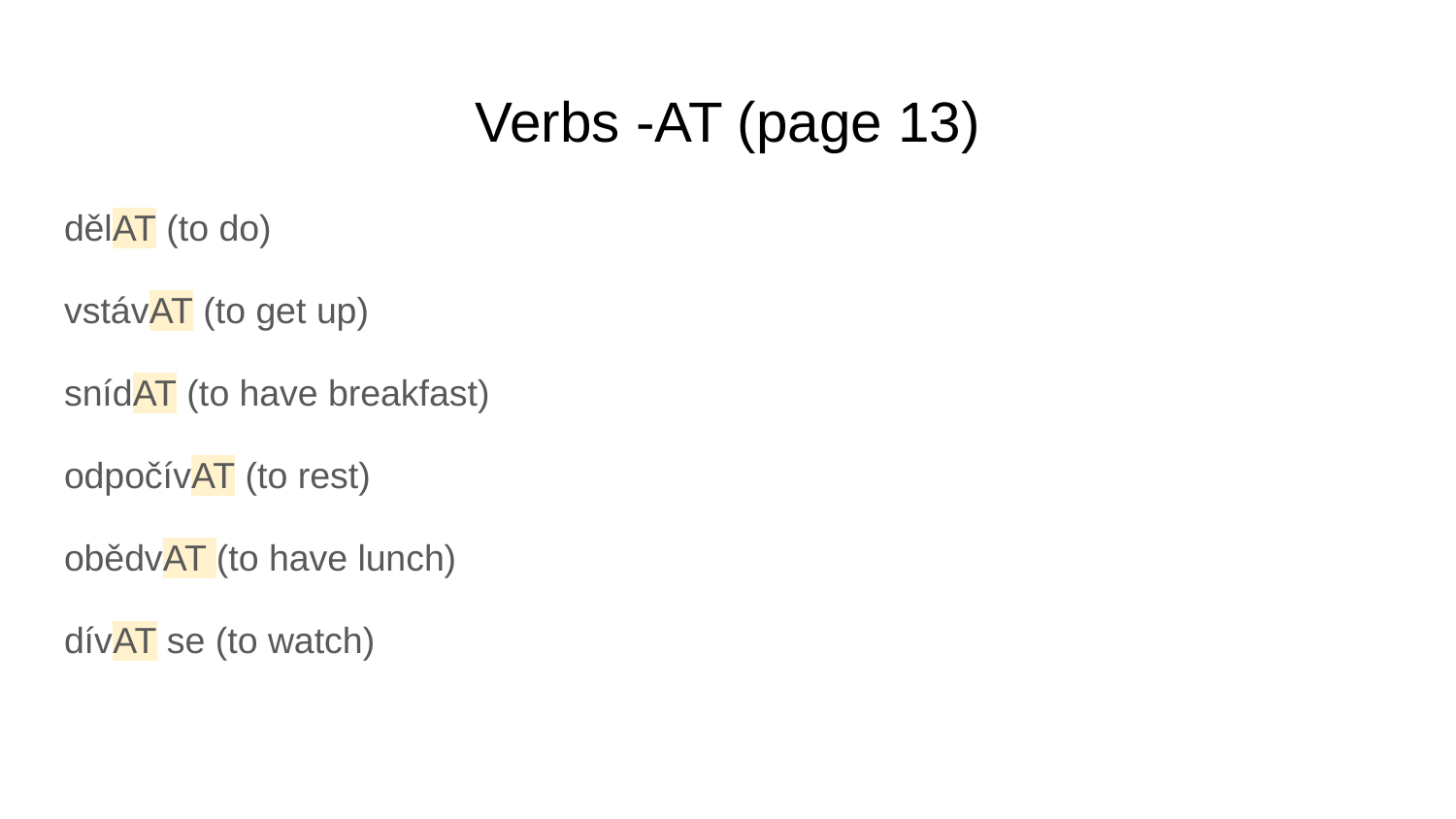

# Verbs -AT (page 13)
dělAT (to do)
vstávAT (to get up)
snídAT (to have breakfast)
odpočívAT (to rest)
obědvAT (to have lunch)
dívAT se (to watch)